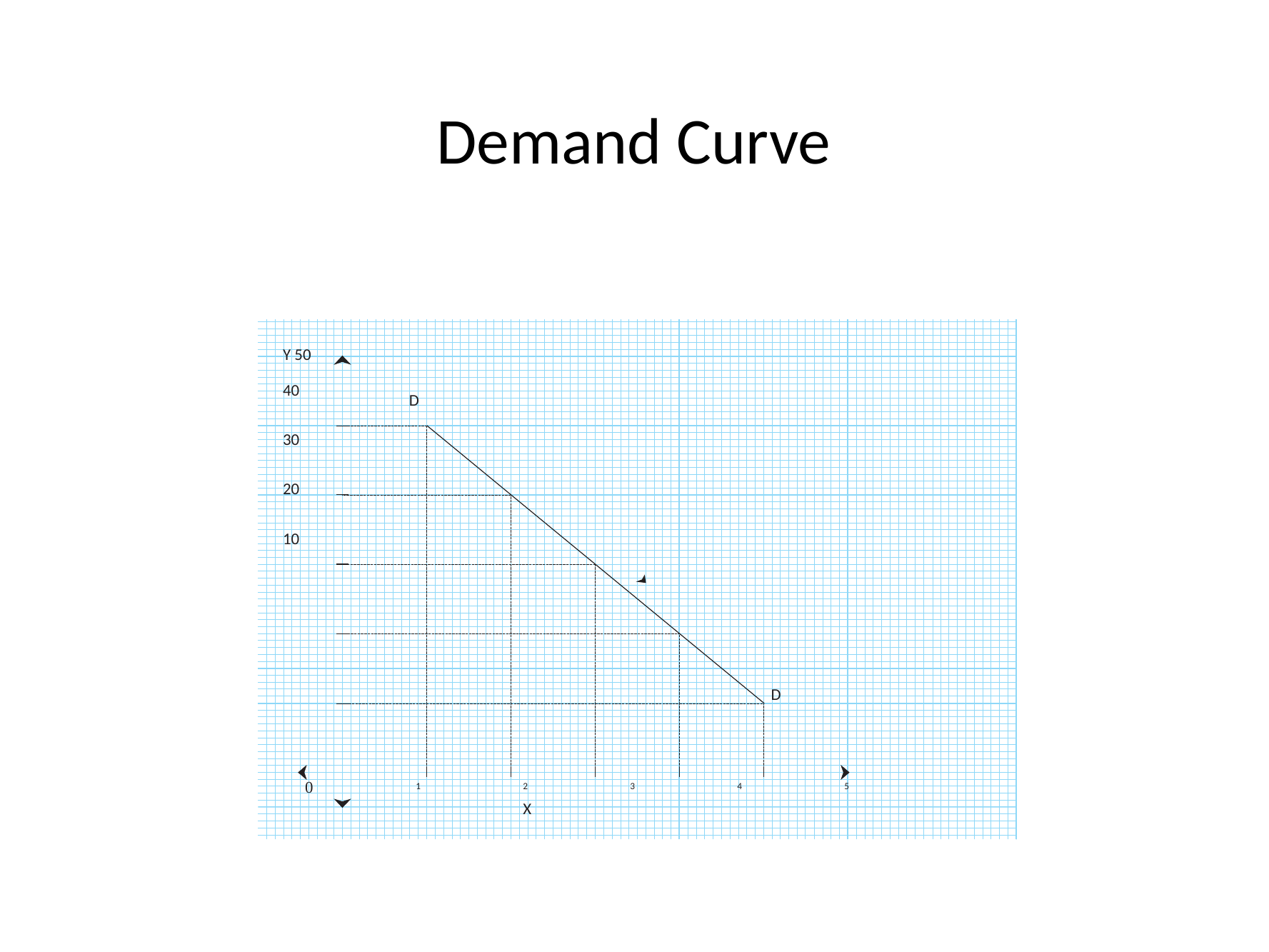

# Demand Curve

Y 50
40
30
20
10

D

D

0
1	2	3	4	5	X